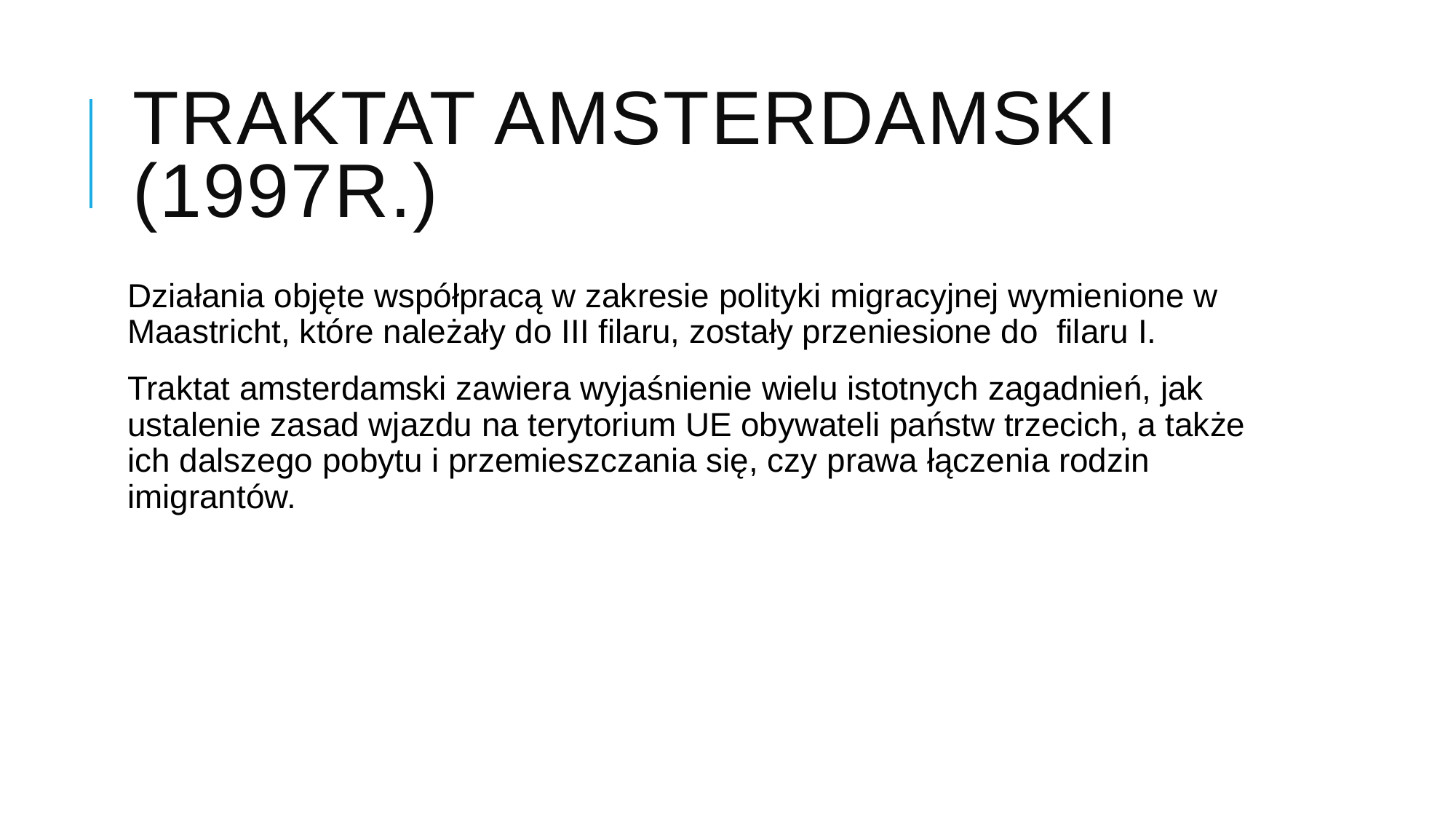

# Traktat amsterdamski (1997r.)
Działania objęte współpracą w zakresie polityki migracyjnej wymienione w Maastricht, które należały do III filaru, zostały przeniesione do  filaru I.
Traktat amsterdamski zawiera wyjaśnienie wielu istotnych zagadnień, jak ustalenie zasad wjazdu na terytorium UE obywateli państw trzecich, a także ich dalszego pobytu i przemieszczania się, czy prawa łączenia rodzin imigrantów.